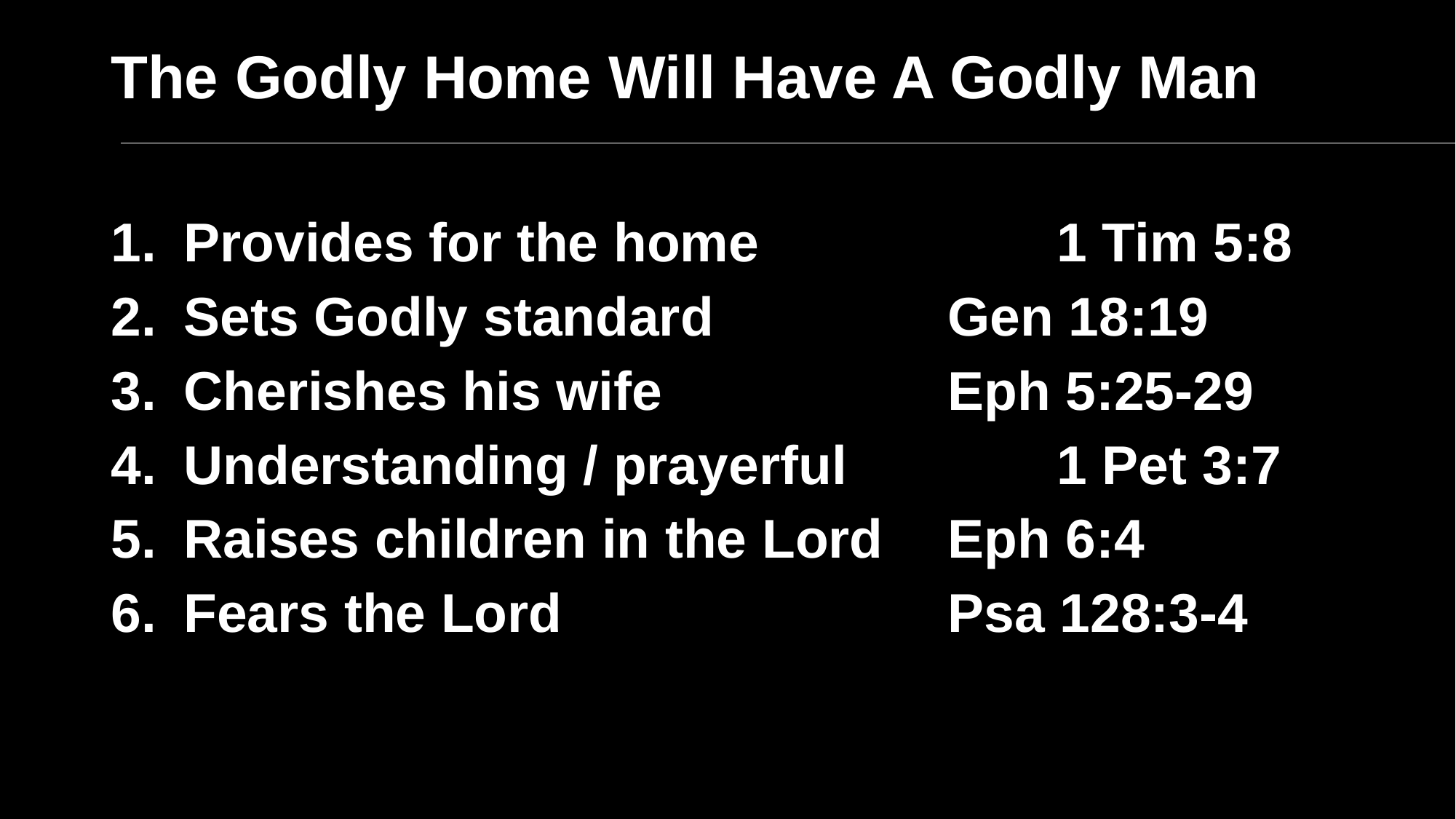

# The Godly Home Will Have A Godly Man
Provides for the home	       		1 Tim 5:8
Sets Godly standard 			Gen 18:19
Cherishes his wife			Eph 5:25-29
Understanding / prayerful 		1 Pet 3:7
Raises children in the Lord	Eph 6:4
Fears the Lord				Psa 128:3-4